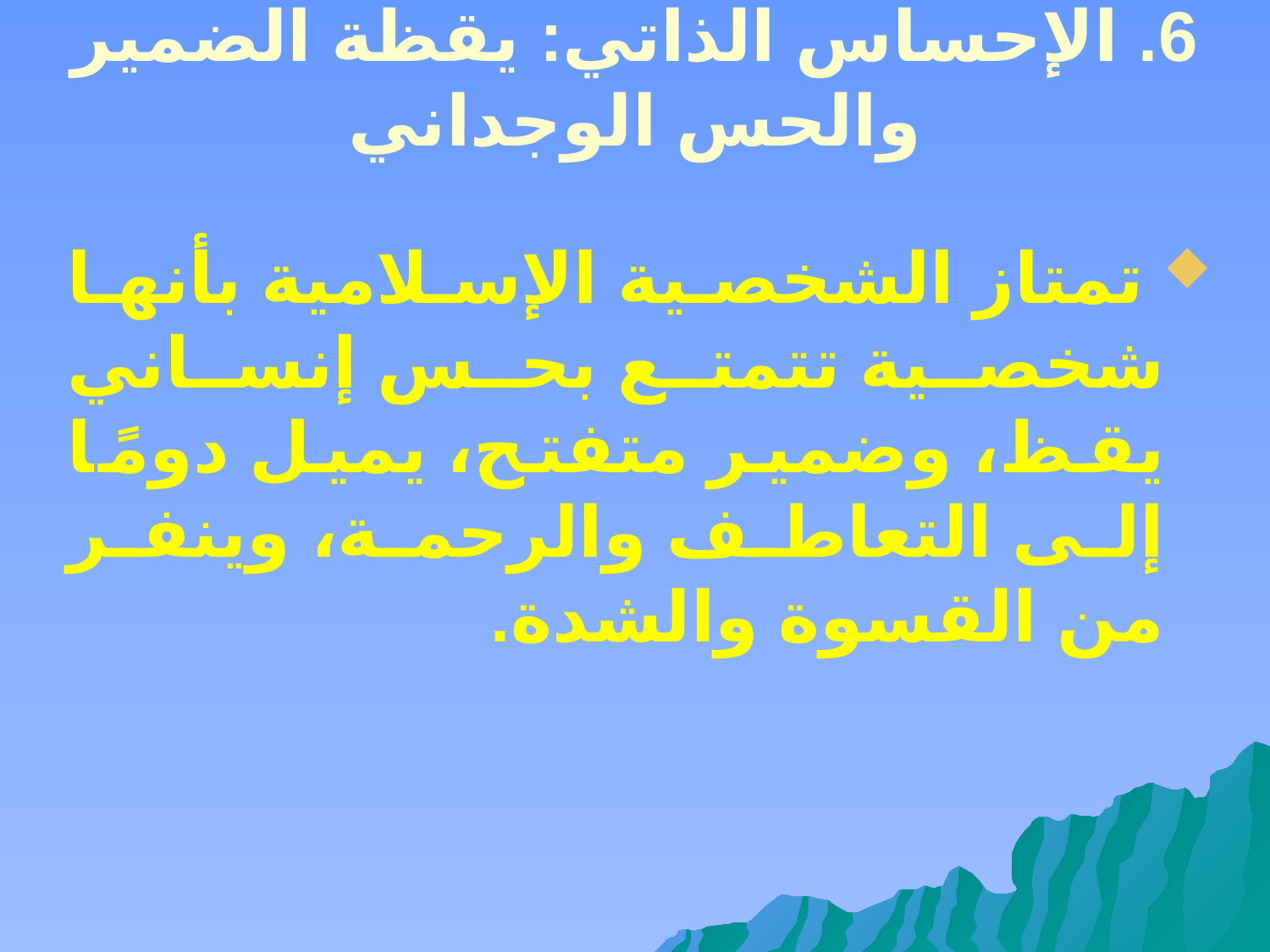

# 6. الإحساس الذاتي: يقظة الضمير والحس الوجداني
 تمتاز الشخصية الإسلامية بأنها شخصية تتمتع بحس إنساني يقظ، وضمير متفتح، يميل دومًا إلى التعاطف والرحمة، وينفر من القسوة والشدة.